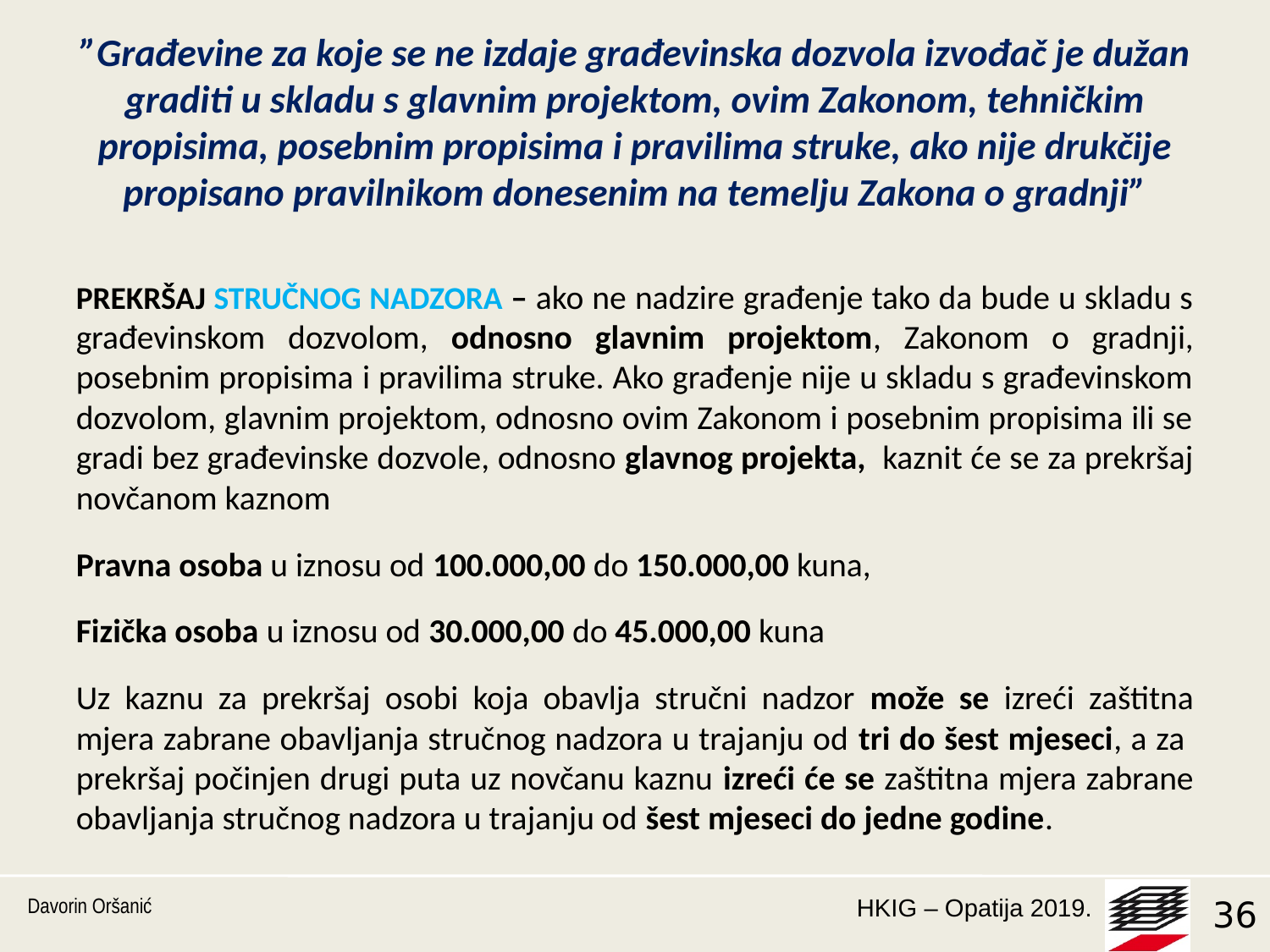

# ”Građevine za koje se ne izdaje građevinska dozvola izvođač je dužan graditi u skladu s glavnim projektom, ovim Zakonom, tehničkim propisima, posebnim propisima i pravilima struke, ako nije drukčije propisano pravilnikom donesenim na temelju Zakona o gradnji”
PREKRŠAJ STRUČNOG NADZORA – ako ne nadzire građenje tako da bude u skladu s građevinskom dozvolom, odnosno glavnim projektom, Zakonom o gradnji, posebnim propisima i pravilima struke. Ako građenje nije u skladu s građevinskom dozvolom, glavnim projektom, odnosno ovim Zakonom i posebnim propisima ili se gradi bez građevinske dozvole, odnosno glavnog projekta,  kaznit će se za prekršaj novčanom kaznom

Pravna osoba u iznosu od 100.000,00 do 150.000,00 kuna,

Fizička osoba u iznosu od 30.000,00 do 45.000,00 kuna

Uz kaznu za prekršaj osobi koja obavlja stručni nadzor može se izreći zaštitna mjera zabrane obavljanja stručnog nadzora u trajanju od tri do šest mjeseci, a za  prekršaj počinjen drugi puta uz novčanu kaznu izreći će se zaštitna mjera zabrane obavljanja stručnog nadzora u trajanju od šest mjeseci do jedne godine.
Davorin Oršanić
36